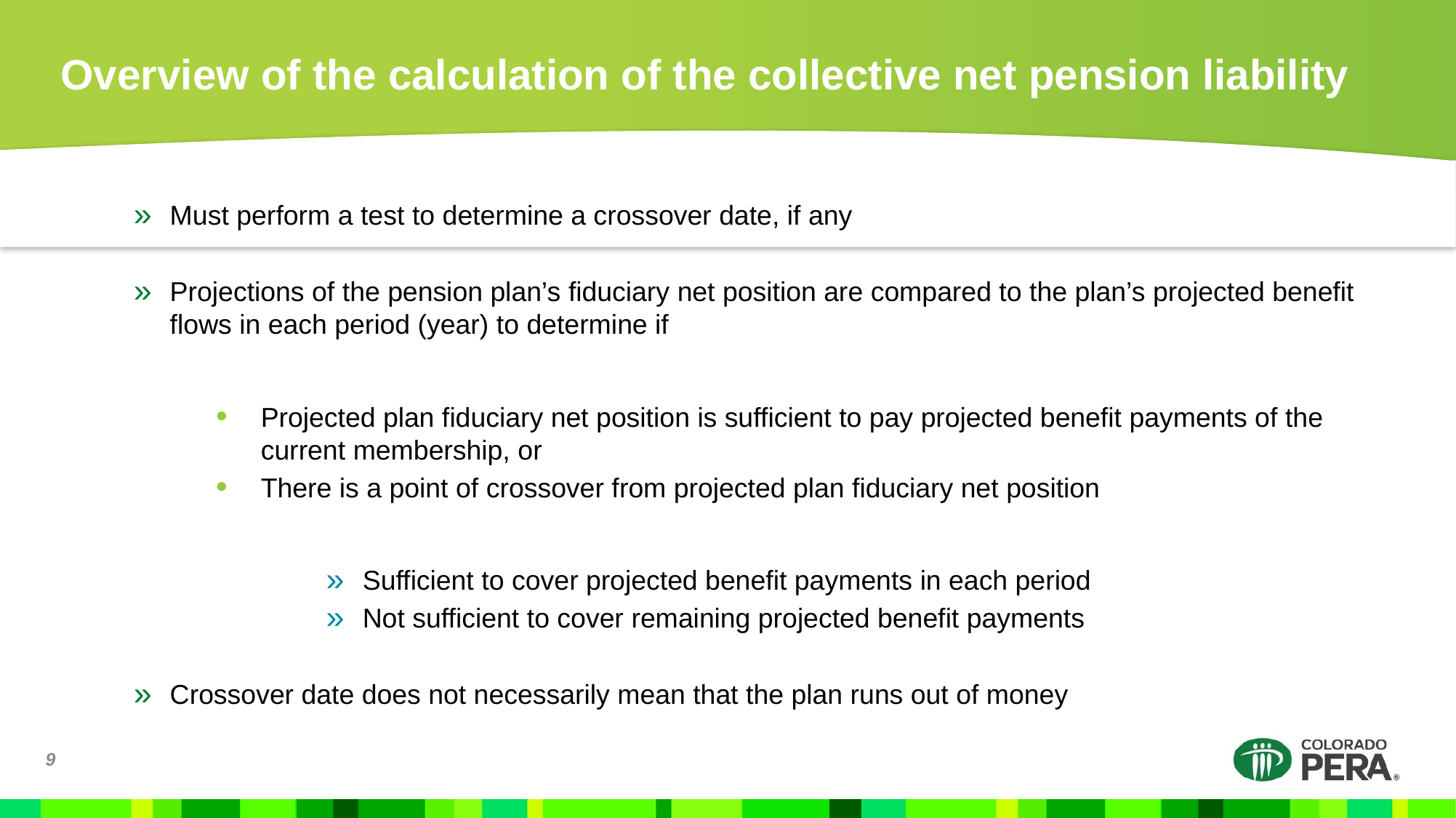

# Overview of the calculation of the collective net pension liability
Must perform a test to determine a crossover date, if any

Projections of the pension plan’s fiduciary net position are compared to the plan’s projected benefit flows in each period (year) to determine if

Projected plan fiduciary net position is sufficient to pay projected benefit payments of the current membership, or
There is a point of crossover from projected plan fiduciary net position

Sufficient to cover projected benefit payments in each period
Not sufficient to cover remaining projected benefit payments

Crossover date does not necessarily mean that the plan runs out of money
9